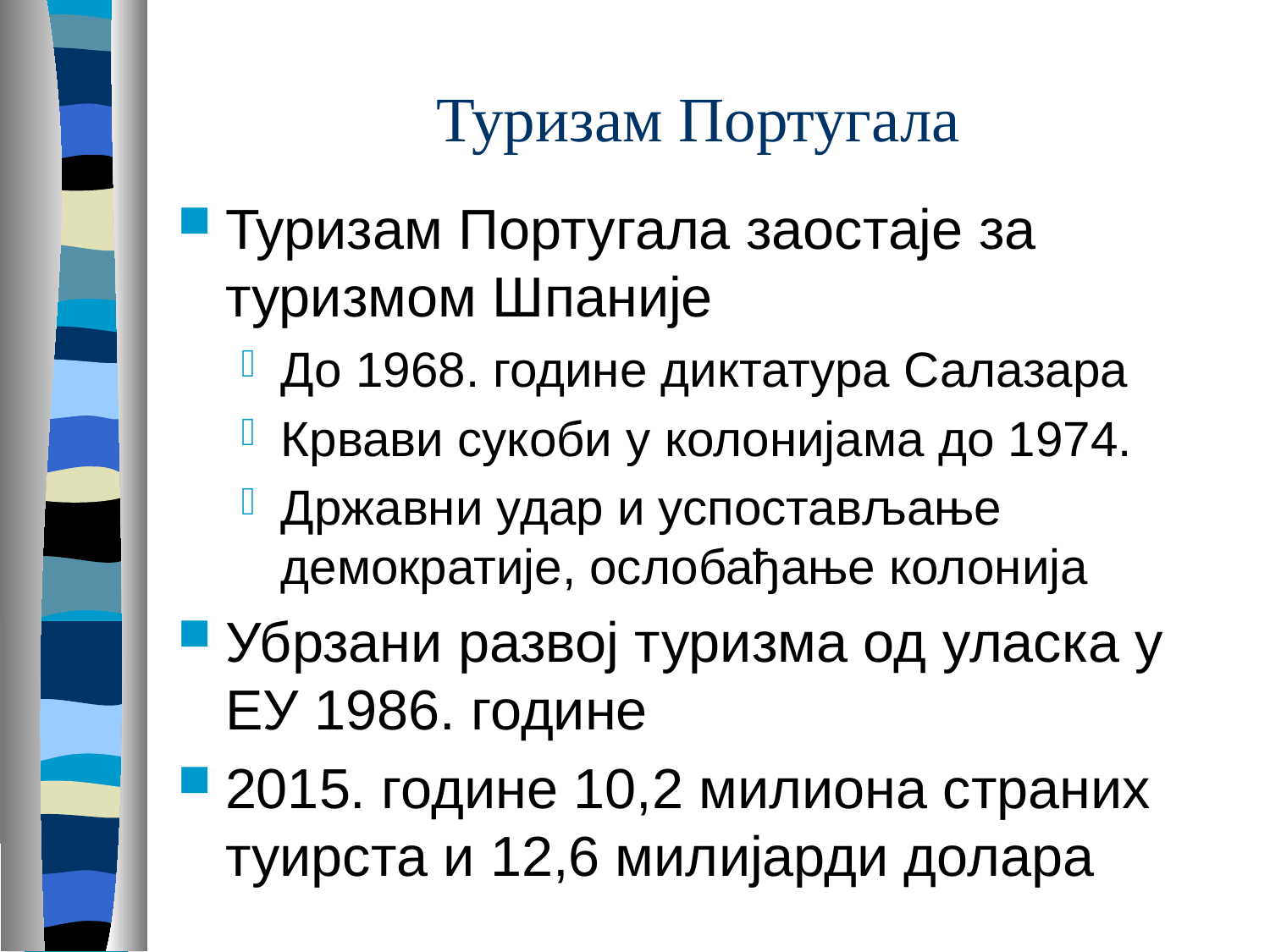

# Туризам Португала
Туризам Португала заостаје за туризмом Шпаније
До 1968. године диктатура Салазара
Крвави сукоби у колонијама до 1974.
Државни удар и успостављање демократије, ослобађање колонија
Убрзани развој туризма од уласка у ЕУ 1986. године
2015. године 10,2 милиона страних туирста и 12,6 милијарди долара